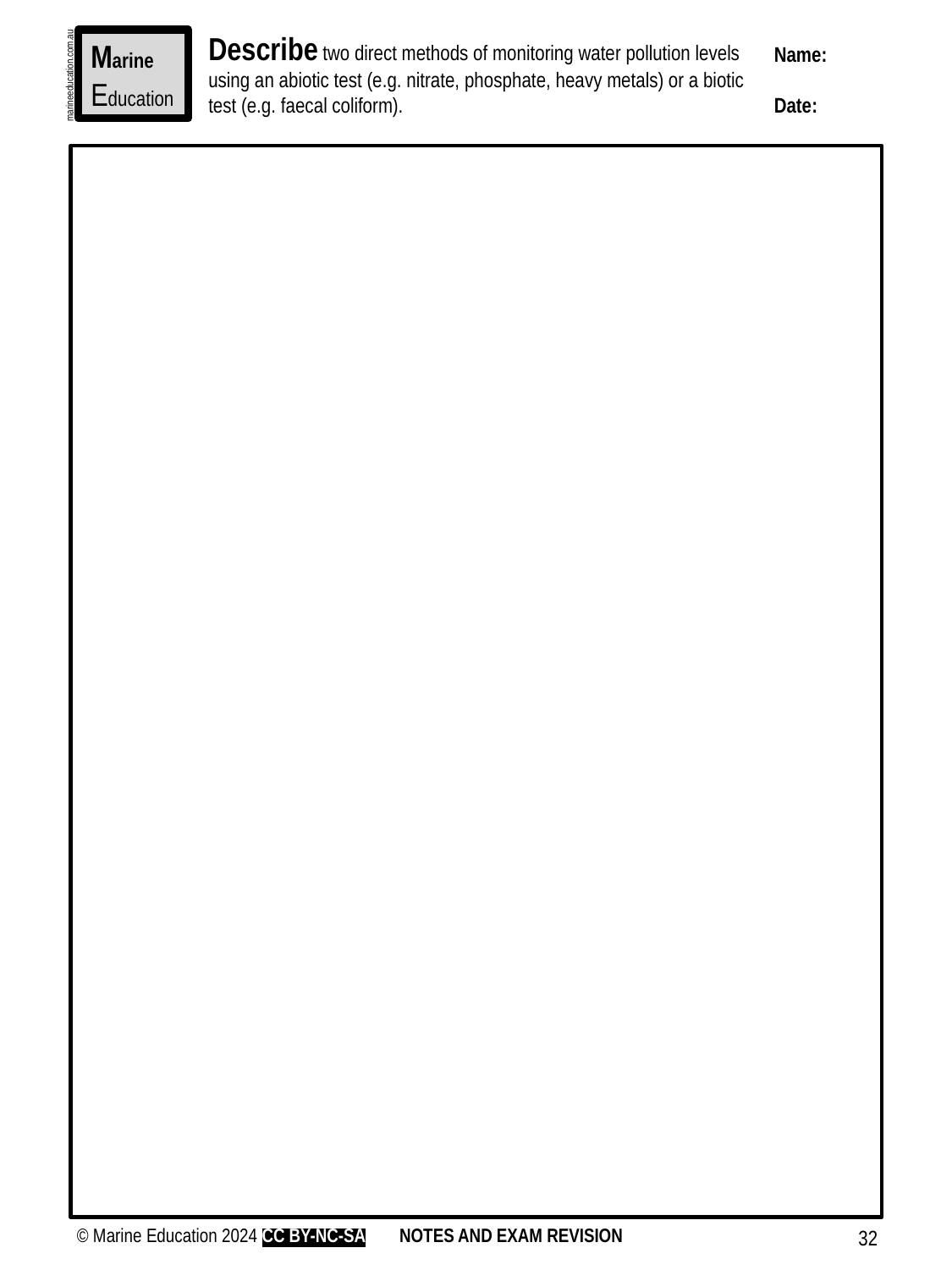

Describe two direct methods of monitoring water pollution levels using an abiotic test (e.g. nitrate, phosphate, heavy metals) or a biotic test (e.g. faecal coliform).
Marine
Education
Name:

Date:
marineeducation.com.au

© Marine Education 2024 CC BY-NC-SA
NOTES AND EXAM REVISION
32